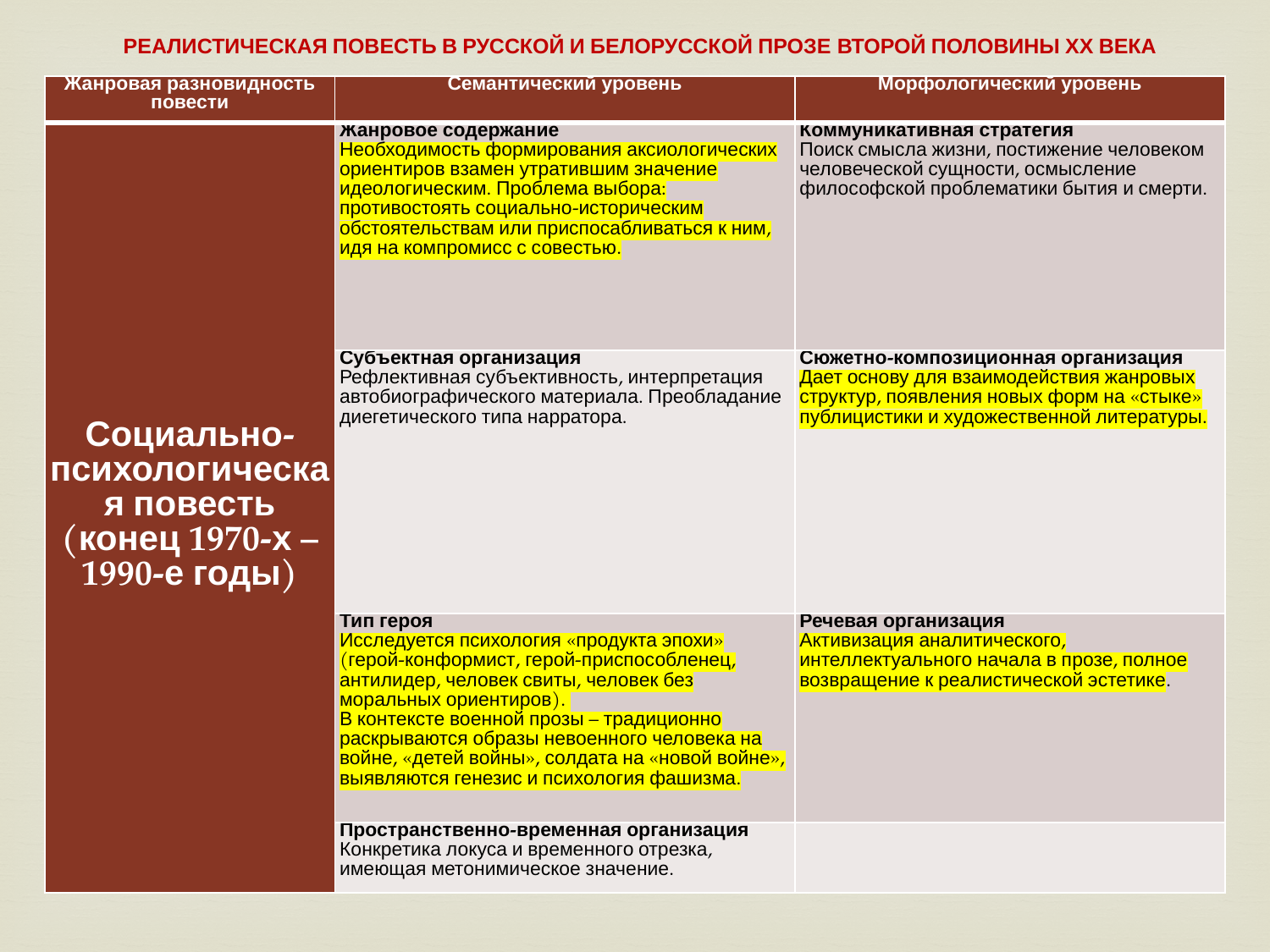

РЕАЛИСТИЧЕСКАЯ ПОВЕСТЬ В РУССКОЙ И БЕЛОРУССКОЙ ПРОЗЕ ВТОРОЙ ПОЛОВИНЫ ХХ ВЕКА
| Жанровая разновидность повести | Семантический уровень | Морфологический уровень |
| --- | --- | --- |
| Социально-психологическая повесть (конец 1970‑х – 1990‑е годы) | Жанровое содержание Необходимость формирования аксиологических ориентиров взамен утратившим значение идеологическим. Проблема выбора: противостоять социально-историческим обстоятельствам или приспосабливаться к ним, идя на компромисс с совестью. | Коммуникативная стратегия Поиск смысла жизни, постижение человеком человеческой сущности, осмысление философской проблематики бытия и смерти. |
|  | Субъектная организация Рефлективная субъективность, интерпретация автобиографического материала. Преобладание диегетического типа нарратора. | Сюжетно-композиционная организация Дает основу для взаимодействия жанровых структур, появления новых форм на «стыке» публицистики и художественной литературы. |
|  | Тип героя Исследуется психология «продукта эпохи» (герой-конформист, герой-приспособленец, антилидер, человек свиты, человек без моральных ориентиров). В контексте военной прозы – традиционно раскрываются образы невоенного человека на войне, «детей войны», солдата на «новой войне», выявляются генезис и психология фашизма. | Речевая организация Активизация аналитического, интеллектуального начала в прозе, полное возвращение к реалистической эстетике. |
|  | Пространственно-временная организация Конкретика локуса и временного отрезка, имеющая метонимическое значение. |  |